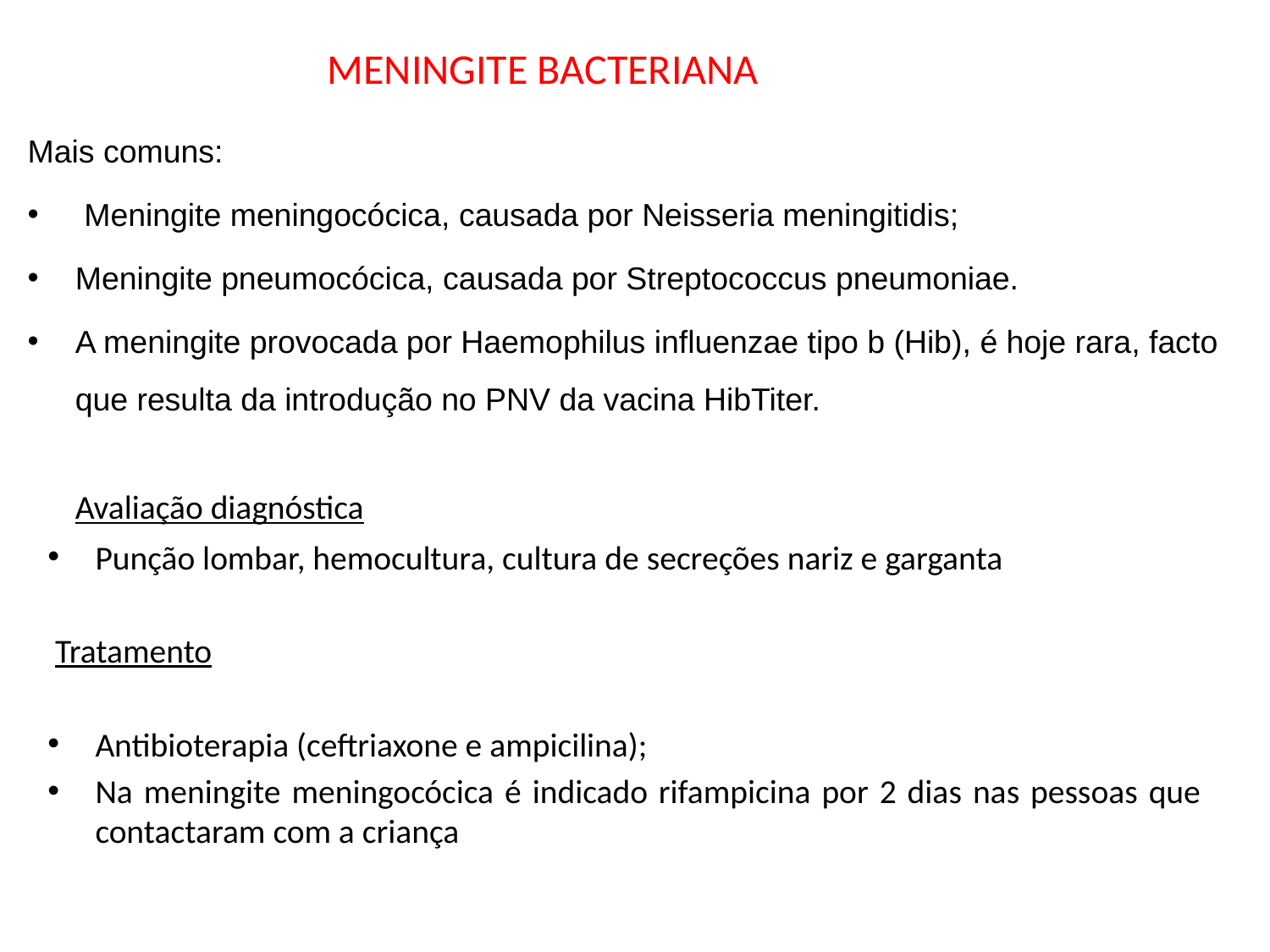

MENINGITE BACTERIANA
Mais comuns:
 Meningite meningocócica, causada por Neisseria meningitidis;
Meningite pneumocócica, causada por Streptococcus pneumoniae.
A meningite provocada por Haemophilus influenzae tipo b (Hib), é hoje rara, facto que resulta da introdução no PNV da vacina HibTiter.

  Avaliação diagnóstica
Punção lombar, hemocultura, cultura de secreções nariz e garganta

 Tratamento

Antibioterapia (ceftriaxone e ampicilina);
Na meningite meningocócica é indicado rifampicina por 2 dias nas pessoas que contactaram com a criança